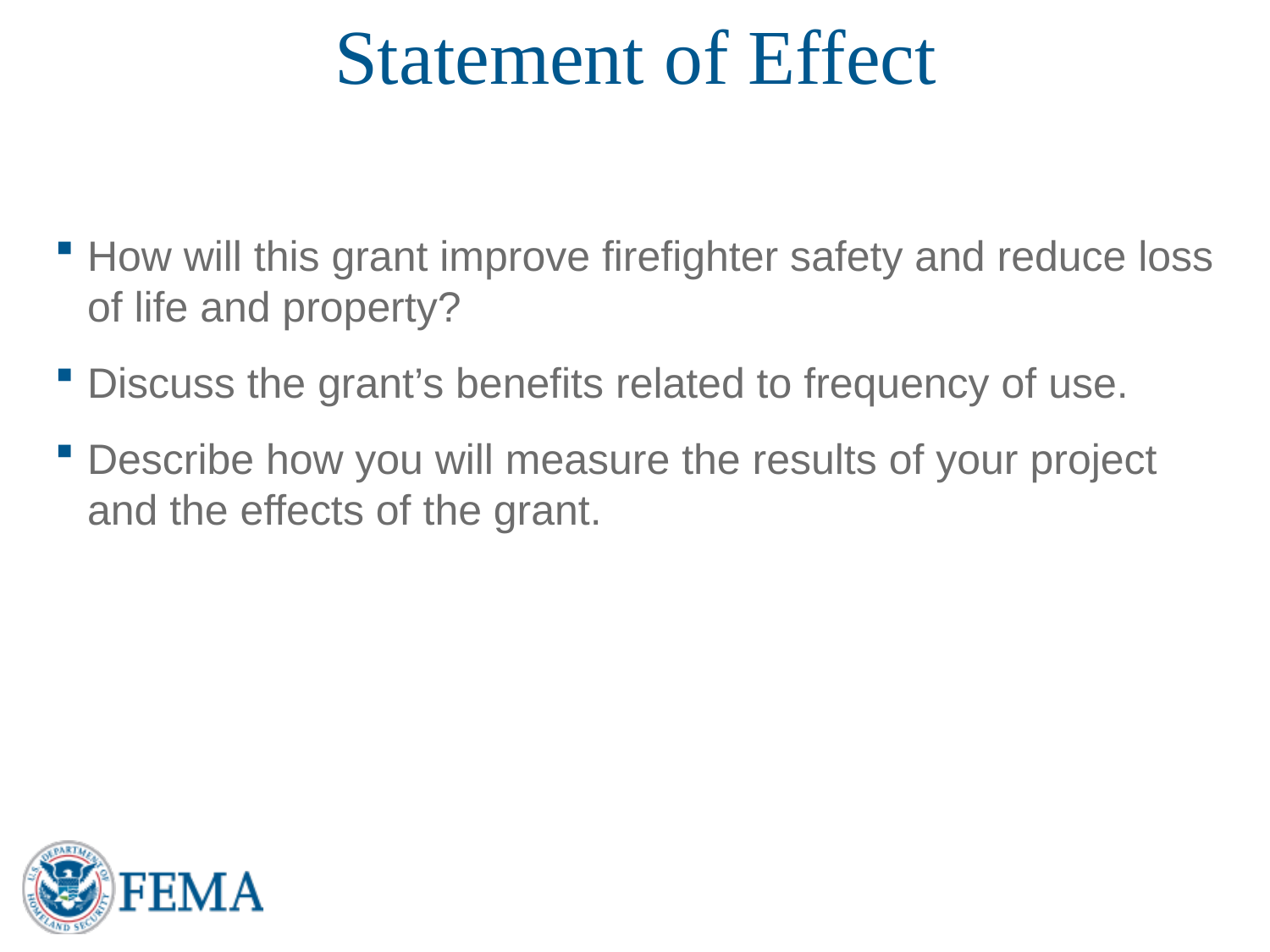

# Statement of Effect
How will this grant improve firefighter safety and reduce loss of life and property?
Discuss the grant’s benefits related to frequency of use.
Describe how you will measure the results of your project and the effects of the grant.